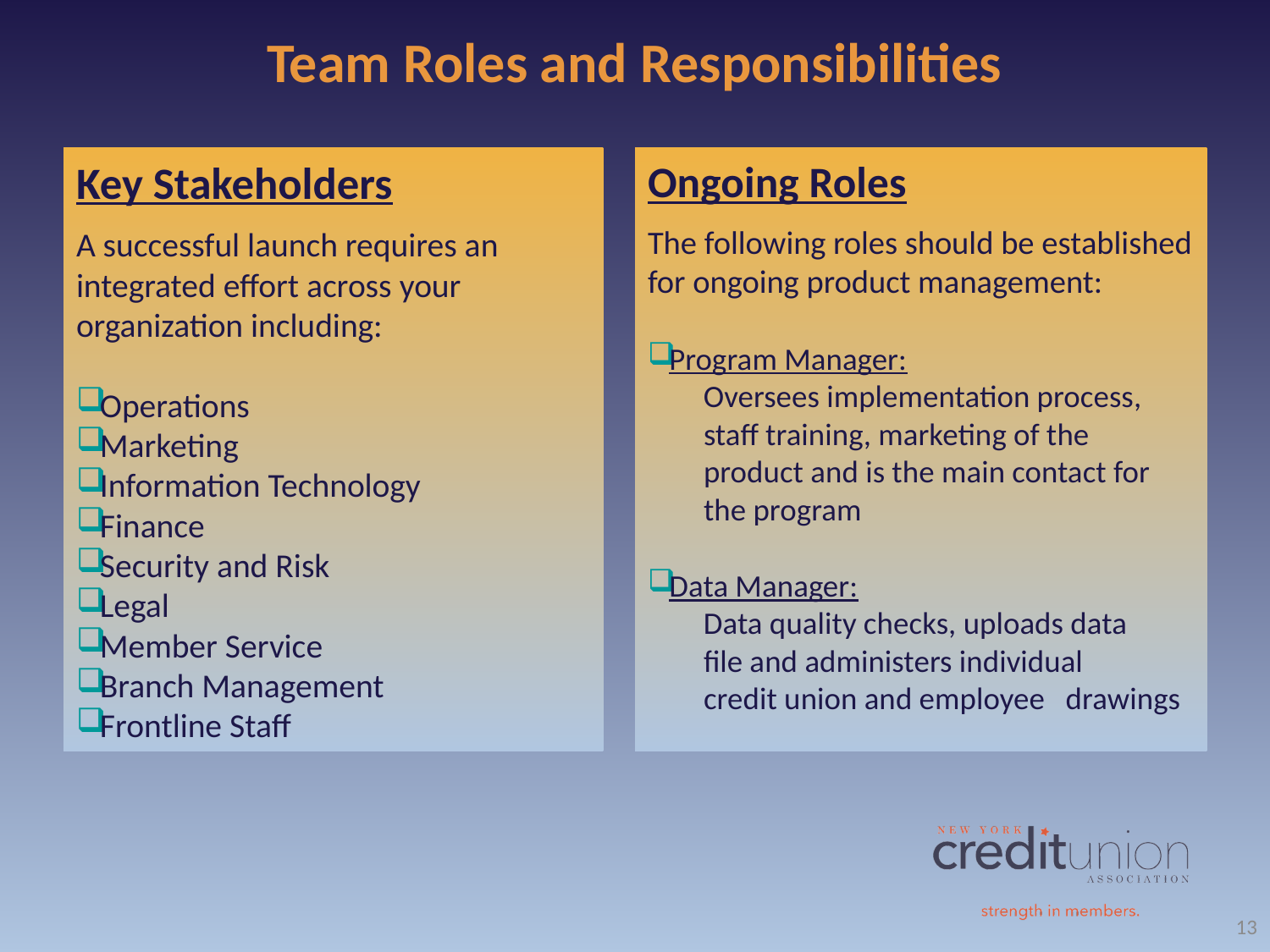

# Team Roles and Responsibilities
Key Stakeholders

A successful launch requires an integrated effort across your organization including:

Operations
Marketing
Information Technology
Finance
Security and Risk
Legal
Member Service
Branch Management
Frontline Staff
Ongoing Roles

The following roles should be established for ongoing product management:
Program Manager:
        Oversees implementation process,
        staff training, marketing of the
        product and is the main contact for
        the program
Data Manager:
        Data quality checks, uploads data
        file and administers individual
        credit union and employee   drawings

13